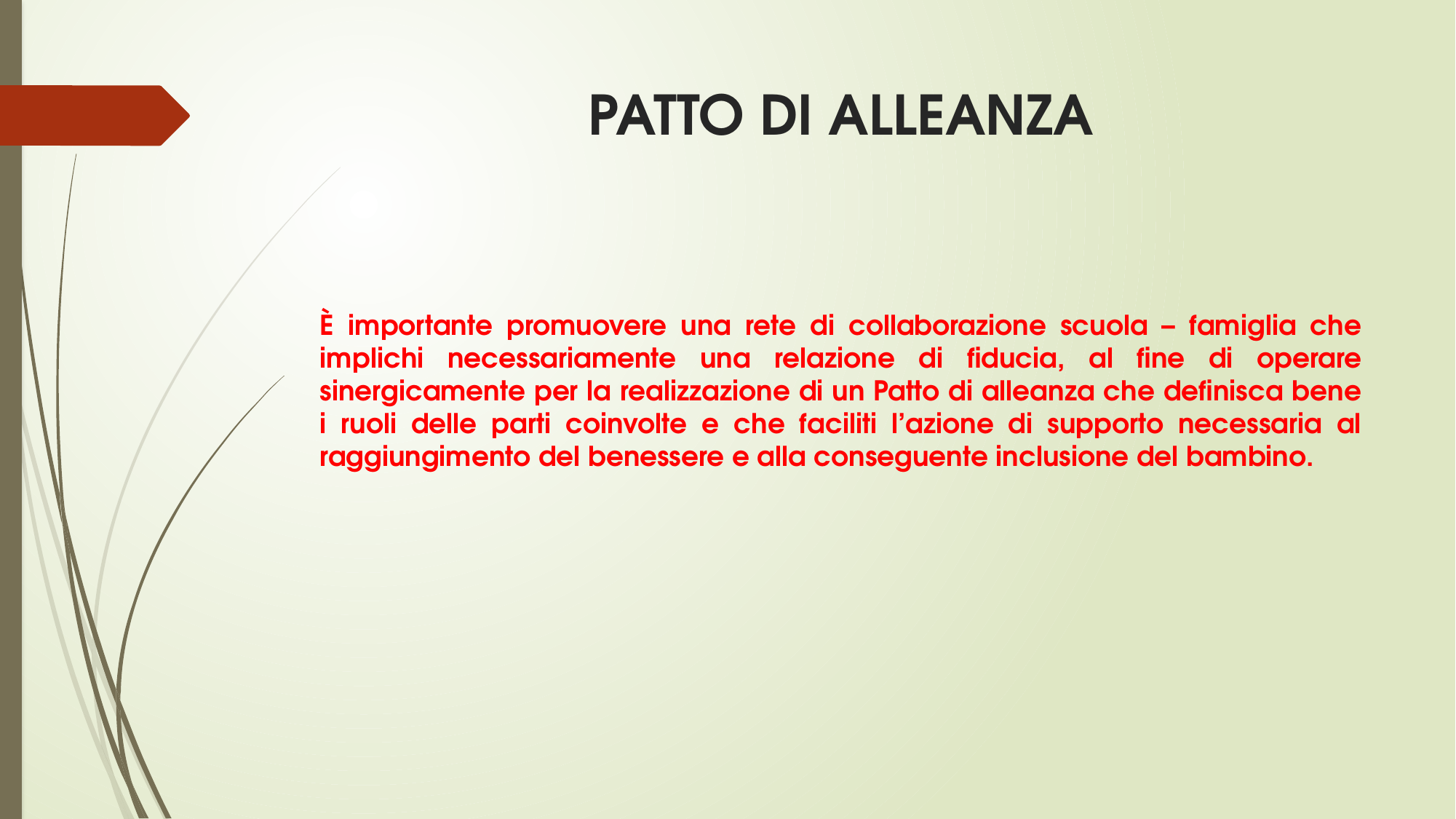

# PATTO DI ALLEANZA

È importante promuovere una rete di collaborazione scuola – famiglia che implichi necessariamente una relazione di fiducia, al fine di operare sinergicamente per la realizzazione di un Patto di alleanza che definisca bene i ruoli delle parti coinvolte e che faciliti l’azione di supporto necessaria al raggiungimento del benessere e alla conseguente inclusione del bambino.